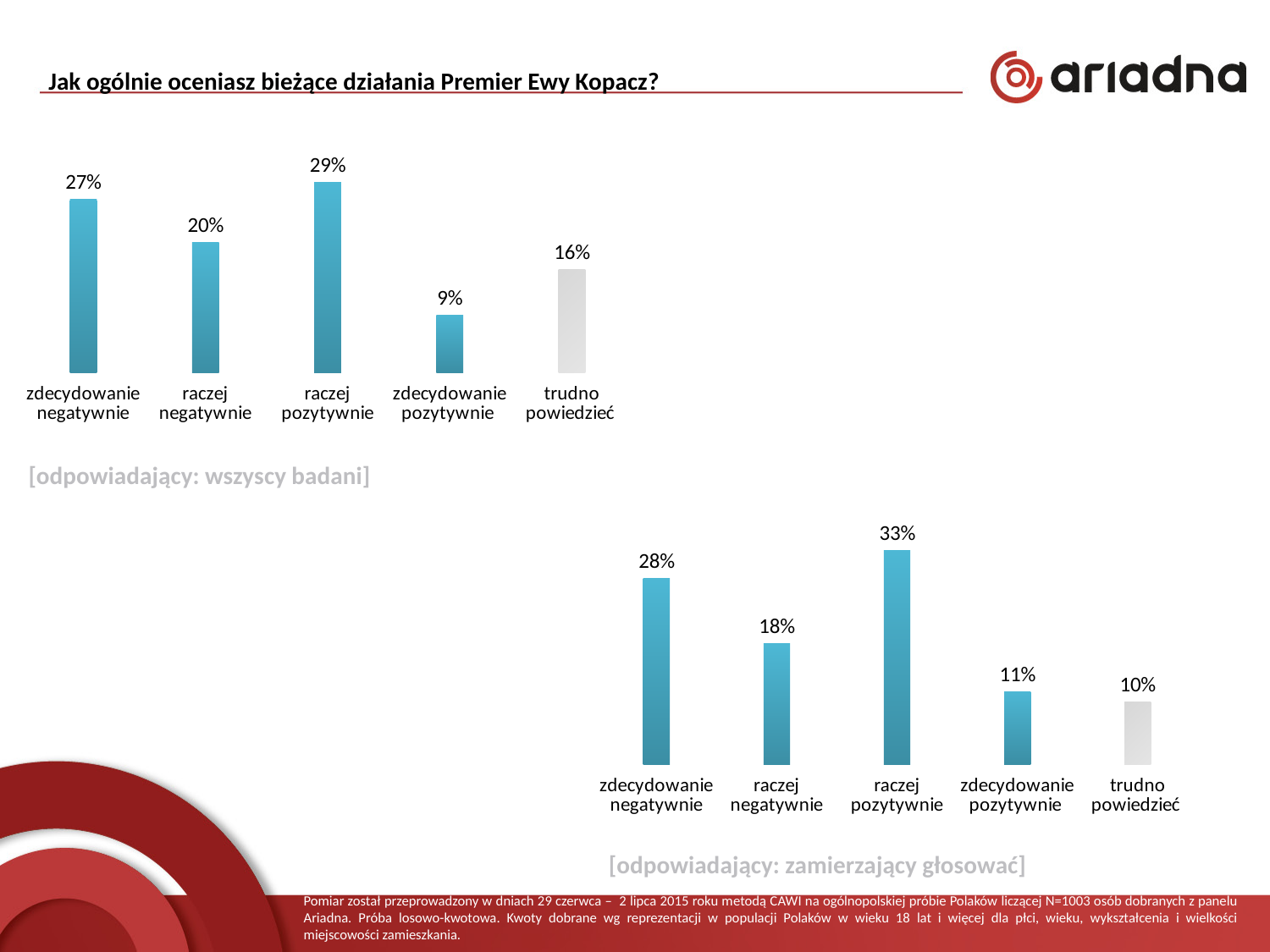

Jak ogólnie oceniasz bieżące działania Premier Ewy Kopacz?

### Chart

| Category |  |
|---|---|
| zdecydowanie negatywnie | 0.265 |
| raczej negatywnie | 0.199 |
| raczej pozytywnie | 0.291 |
| zdecydowanie pozytywnie  | 0.08800000000000001 |
| trudno powiedzieć  | 0.157 |
[odpowiadający: wszyscy badani]

### Chart

| Category |  |
|---|---|
| zdecydowanie negatywnie | 0.2839313572542902 |
| raczej negatywnie | 0.18408736349453977 |
| raczej pozytywnie | 0.32605304212168484 |
| zdecydowanie pozytywnie  | 0.11076443057722309 |
| trudno powiedzieć  | 0.09516380655226209 |
[odpowiadający: zamierzający głosować]
Pomiar został przeprowadzony w dniach 29 czerwca –  2 lipca 2015 roku metodą CAWI na ogólnopolskiej próbie Polaków liczącej N=1003 osób dobranych z panelu Ariadna. Próba losowo-kwotowa. Kwoty dobrane wg reprezentacji w populacji Polaków w wieku 18 lat i więcej dla płci, wieku, wykształcenia i wielkości miejscowości zamieszkania.